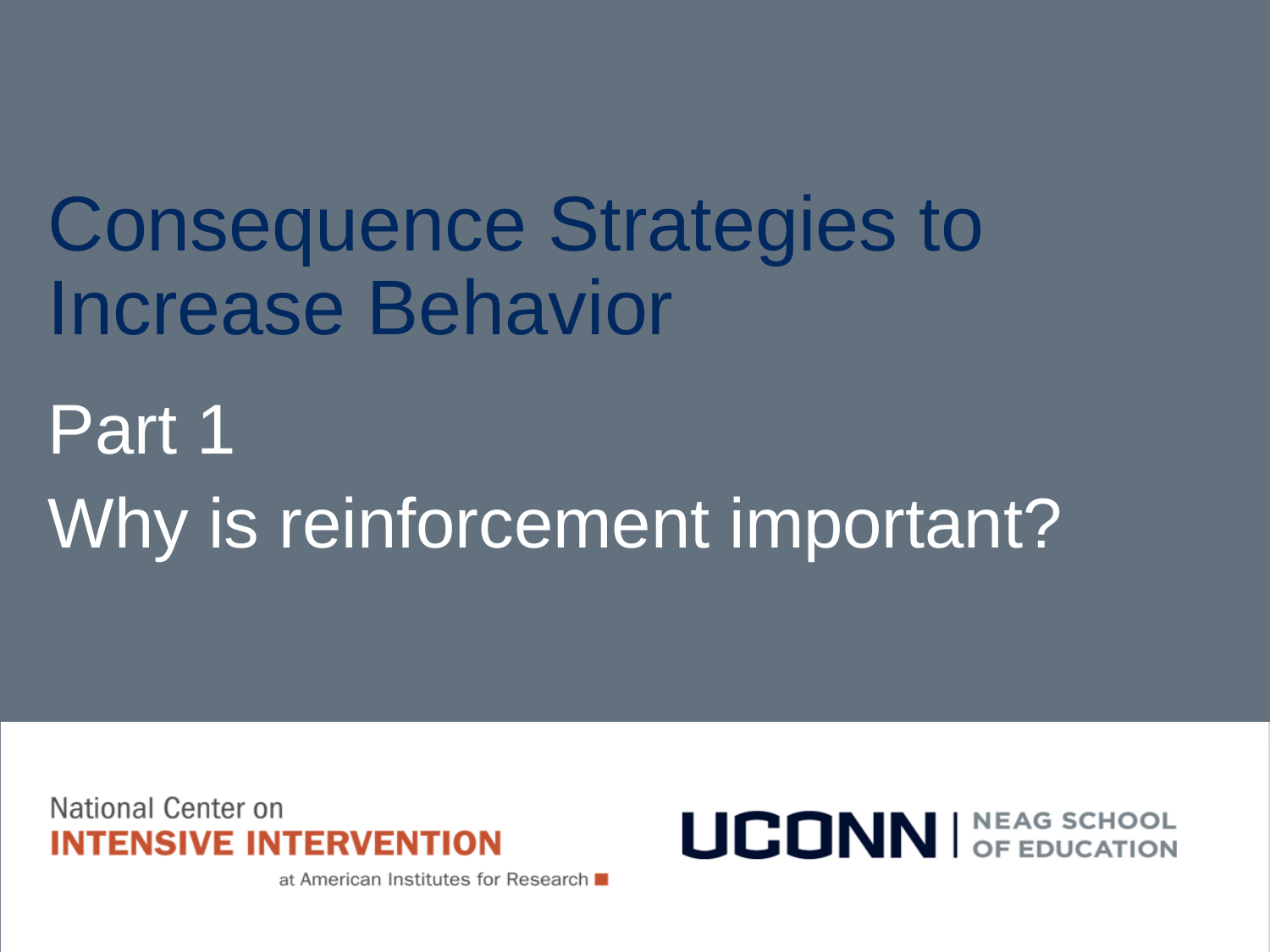

# Consequence Strategies to Increase Behavior
Part 1
Why is reinforcement important?